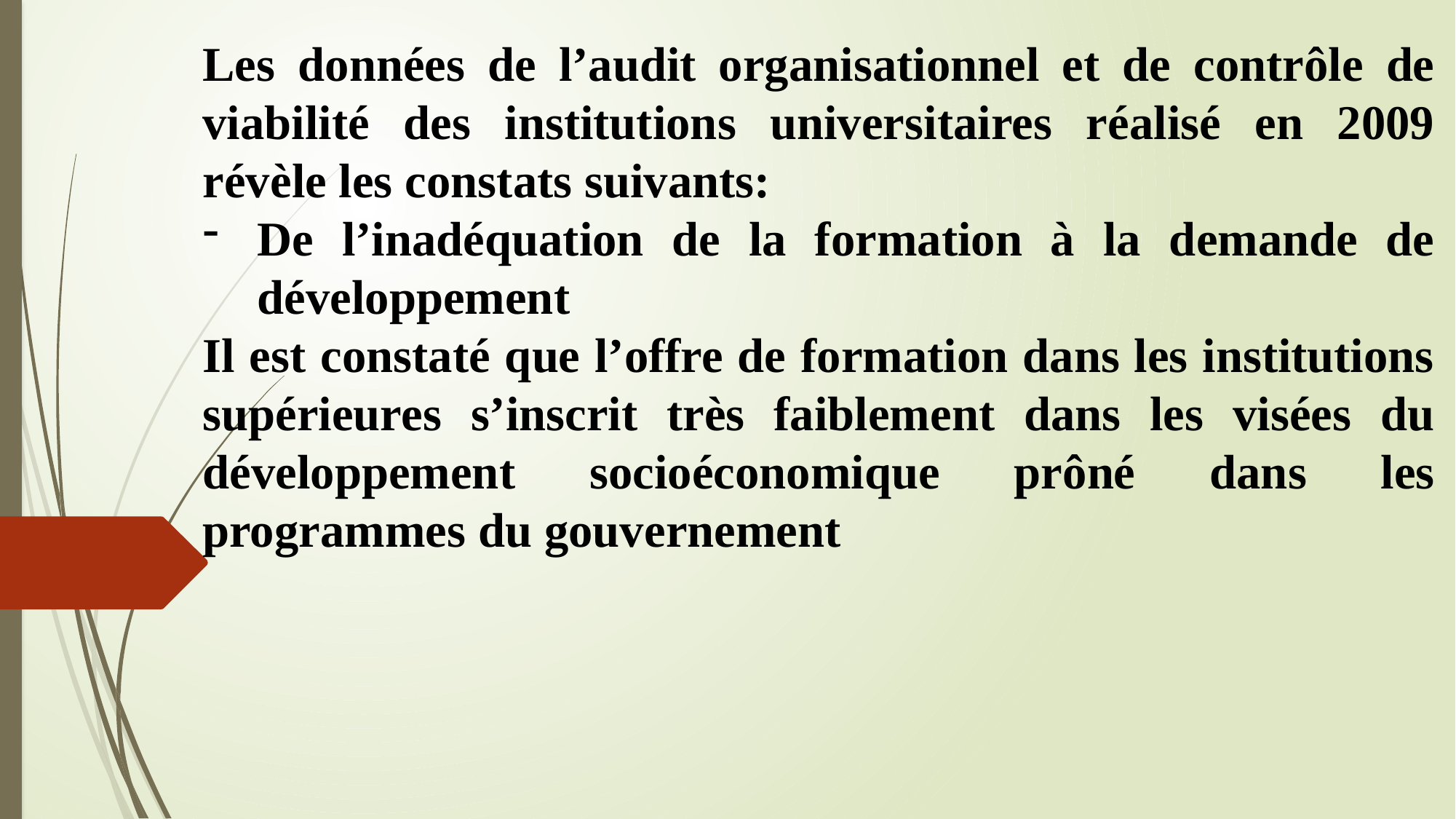

Les données de l’audit organisationnel et de contrôle de viabilité des institutions universitaires réalisé en 2009 révèle les constats suivants:
De l’inadéquation de la formation à la demande de développement
Il est constaté que l’offre de formation dans les institutions supérieures s’inscrit très faiblement dans les visées du développement socioéconomique prôné dans les programmes du gouvernement